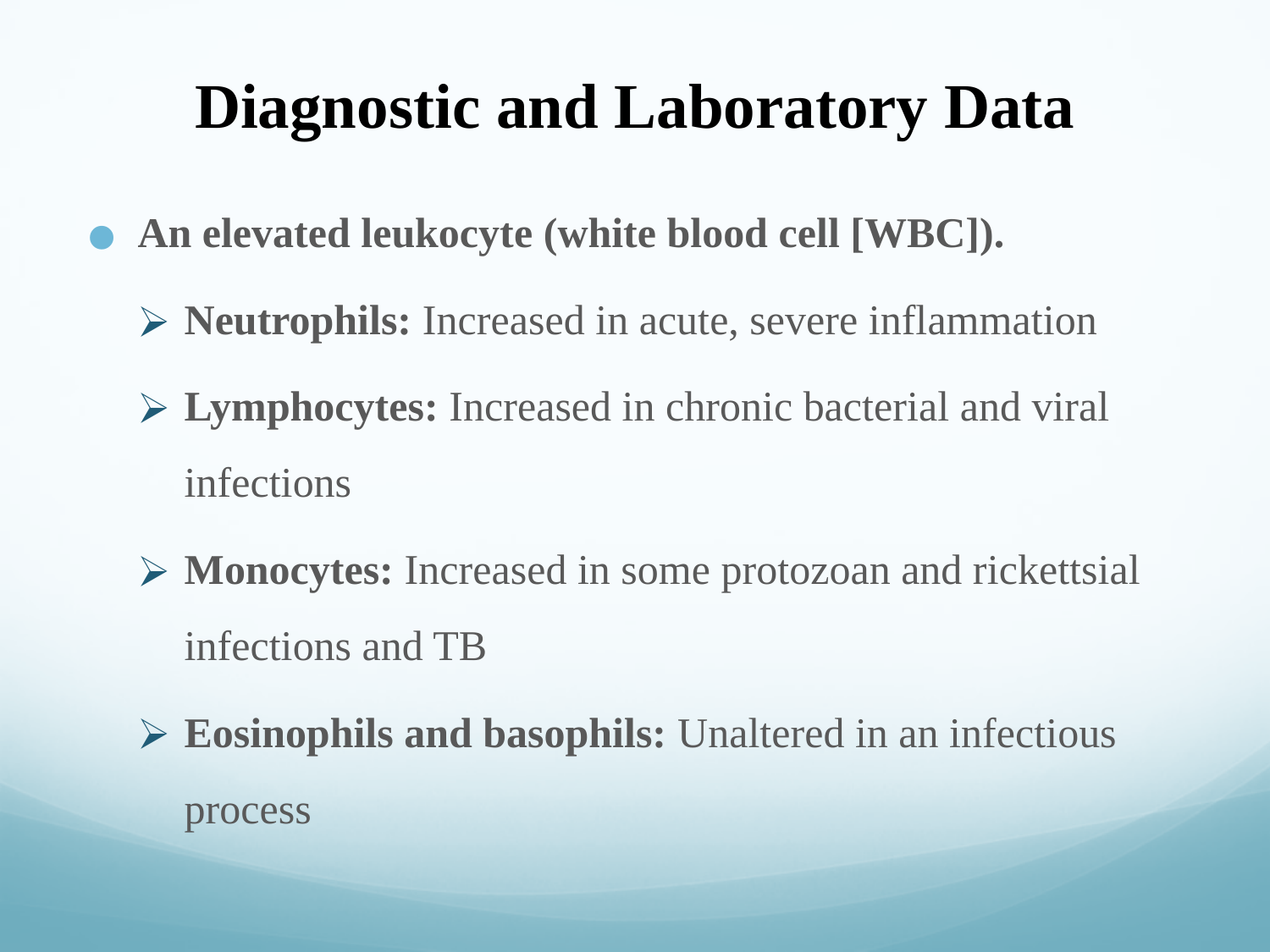

# Diagnostic and Laboratory Data
An elevated leukocyte (white blood cell [WBC]).
Neutrophils: Increased in acute, severe inflammation
Lymphocytes: Increased in chronic bacterial and viral infections
Monocytes: Increased in some protozoan and rickettsial infections and TB
Eosinophils and basophils: Unaltered in an infectious process